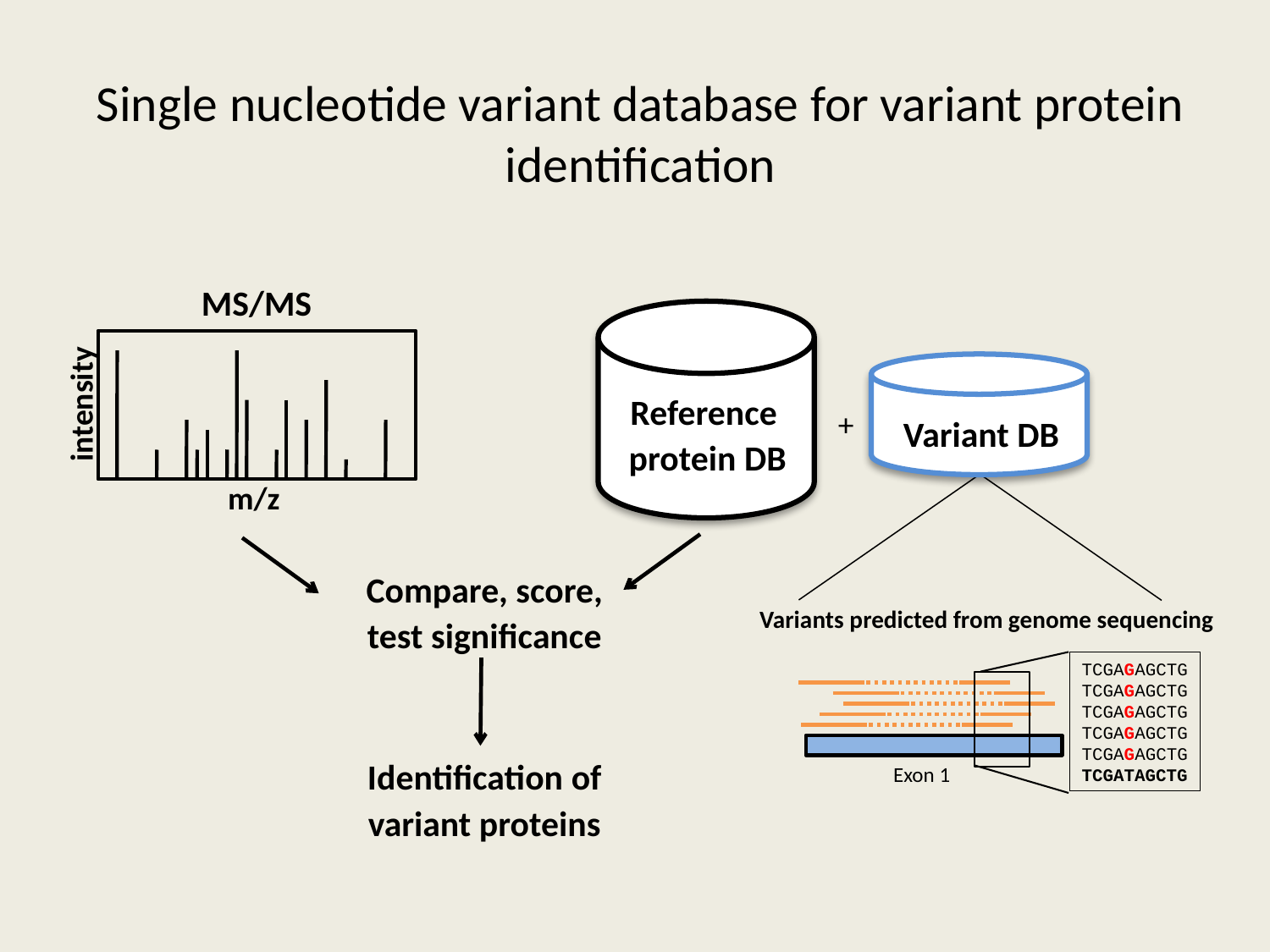

# Single nucleotide variant database for variant protein identification
MS/MS

intensity
m/z

Reference
protein DB
+
Variant DB
Compare, score, test significance
Variants predicted from genome sequencing
TCGAGAGCTG
TCGAGAGCTG
TCGAGAGCTG
TCGAGAGCTG
TCGAGAGCTG
TCGATAGCTG

Identification of variant proteins
Exon 1